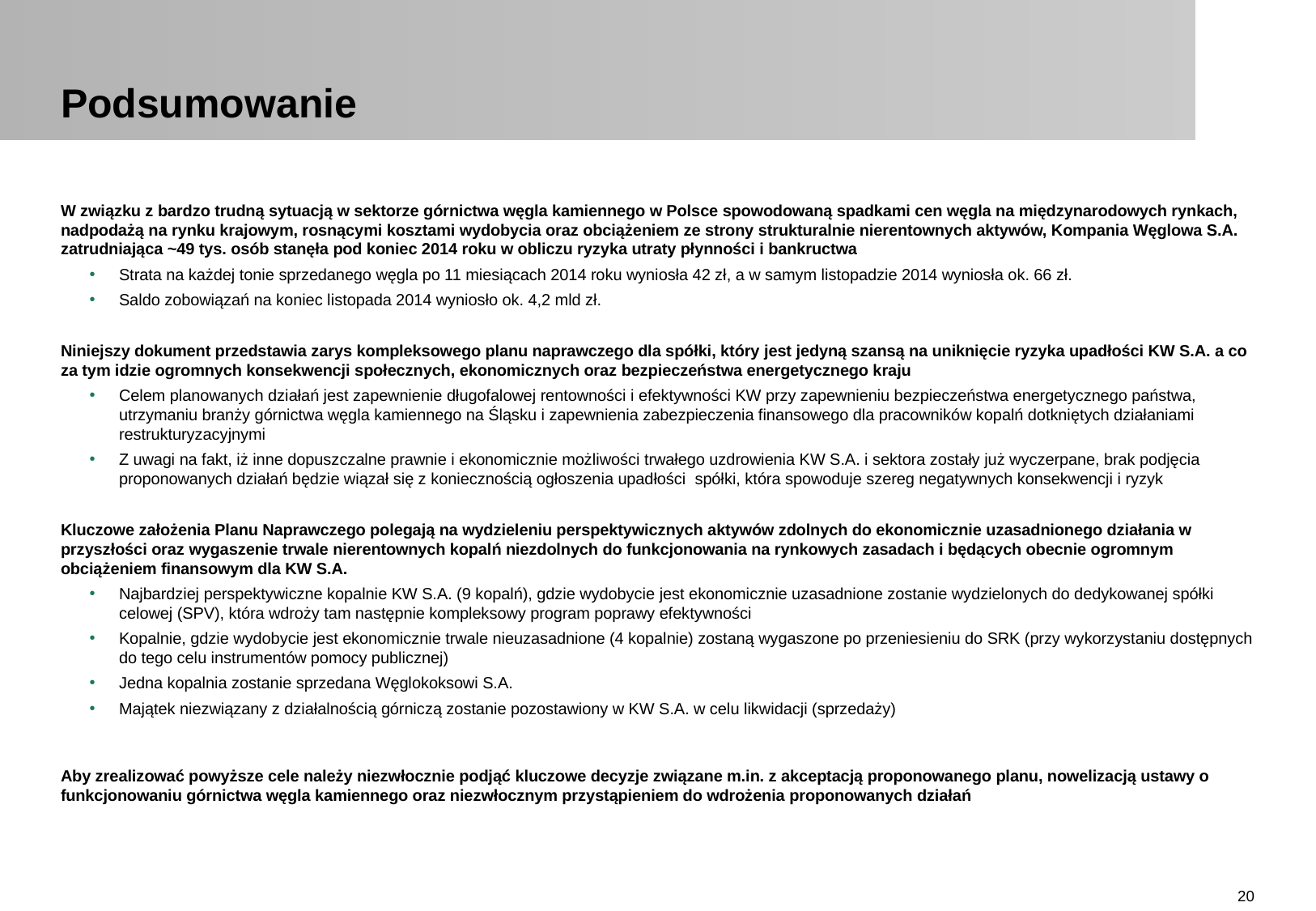

# Podsumowanie
W związku z bardzo trudną sytuacją w sektorze górnictwa węgla kamiennego w Polsce spowodowaną spadkami cen węgla na międzynarodowych rynkach, nadpodażą na rynku krajowym, rosnącymi kosztami wydobycia oraz obciążeniem ze strony strukturalnie nierentownych aktywów, Kompania Węglowa S.A.  zatrudniająca ~49 tys. osób stanęła pod koniec 2014 roku w obliczu ryzyka utraty płynności i bankructwa
Strata na każdej tonie sprzedanego węgla po 11 miesiącach 2014 roku wyniosła 42 zł, a w samym listopadzie 2014 wyniosła ok. 66 zł.
Saldo zobowiązań na koniec listopada 2014 wyniosło ok. 4,2 mld zł.

Niniejszy dokument przedstawia zarys kompleksowego planu naprawczego dla spółki, który jest jedyną szansą na uniknięcie ryzyka upadłości KW S.A. a co za tym idzie ogromnych konsekwencji społecznych, ekonomicznych oraz bezpieczeństwa energetycznego kraju
Celem planowanych działań jest zapewnienie długofalowej rentowności i efektywności KW przy zapewnieniu bezpieczeństwa energetycznego państwa, utrzymaniu branży górnictwa węgla kamiennego na Śląsku i zapewnienia zabezpieczenia finansowego dla pracowników kopalń dotkniętych działaniami restrukturyzacyjnymi
Z uwagi na fakt, iż inne dopuszczalne prawnie i ekonomicznie możliwości trwałego uzdrowienia KW S.A. i sektora zostały już wyczerpane, brak podjęcia proponowanych działań będzie wiązał się z koniecznością ogłoszenia upadłości  spółki, która spowoduje szereg negatywnych konsekwencji i ryzyk

Kluczowe założenia Planu Naprawczego polegają na wydzieleniu perspektywicznych aktywów zdolnych do ekonomicznie uzasadnionego działania w przyszłości oraz wygaszenie trwale nierentownych kopalń niezdolnych do funkcjonowania na rynkowych zasadach i będących obecnie ogromnym obciążeniem finansowym dla KW S.A.
Najbardziej perspektywiczne kopalnie KW S.A. (9 kopalń), gdzie wydobycie jest ekonomicznie uzasadnione zostanie wydzielonych do dedykowanej spółki celowej (SPV), która wdroży tam następnie kompleksowy program poprawy efektywności
Kopalnie, gdzie wydobycie jest ekonomicznie trwale nieuzasadnione (4 kopalnie) zostaną wygaszone po przeniesieniu do SRK (przy wykorzystaniu dostępnych do tego celu instrumentów pomocy publicznej)
Jedna kopalnia zostanie sprzedana Węglokoksowi S.A.
Majątek niezwiązany z działalnością górniczą zostanie pozostawiony w KW S.A. w celu likwidacji (sprzedaży)

Aby zrealizować powyższe cele należy niezwłocznie podjąć kluczowe decyzje związane m.in. z akceptacją proponowanego planu, nowelizacją ustawy o funkcjonowaniu górnictwa węgla kamiennego oraz niezwłocznym przystąpieniem do wdrożenia proponowanych działań